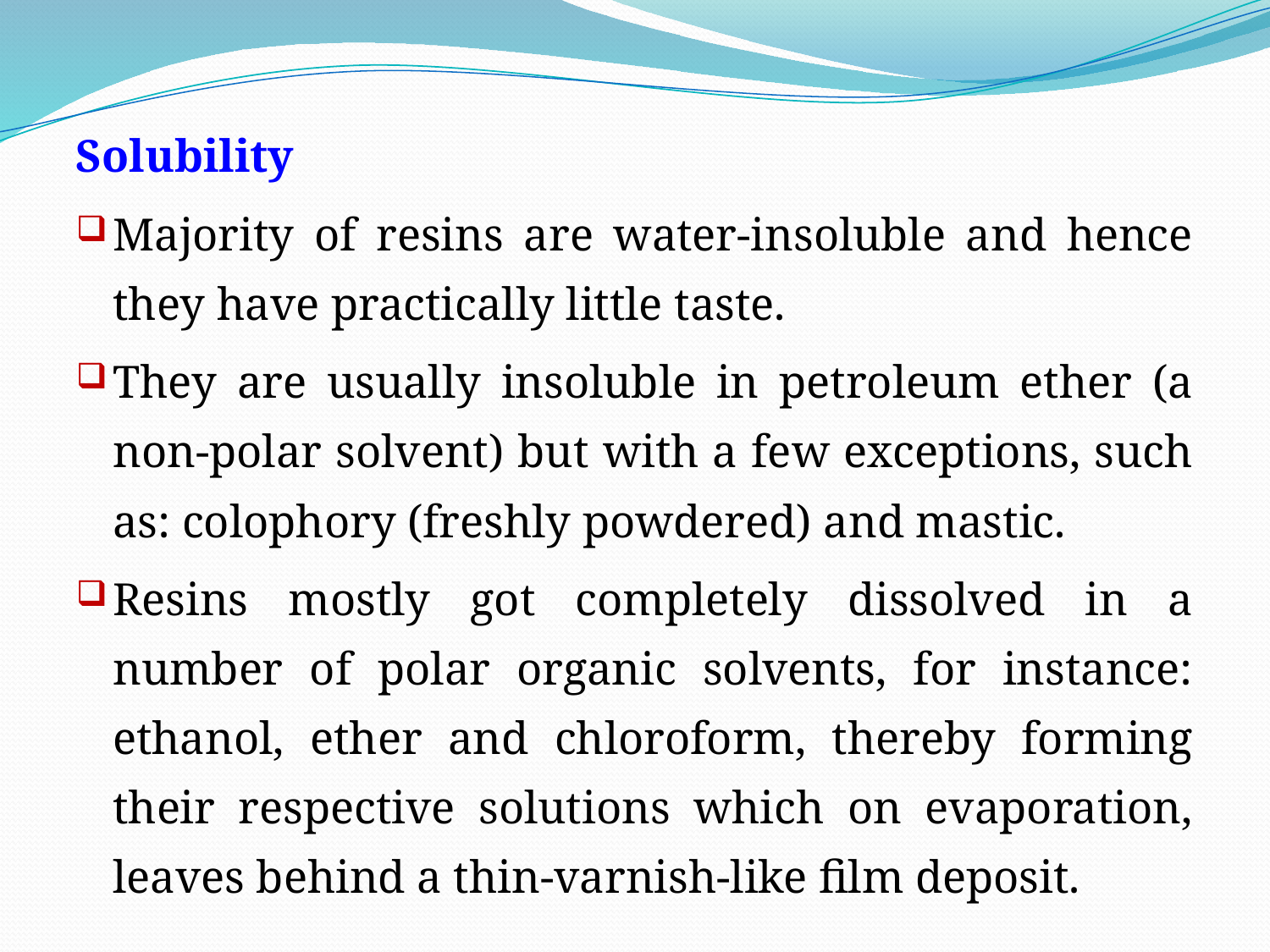

Solubility
Majority of resins are water-insoluble and hence they have practically little taste.
They are usually insoluble in petroleum ether (a non-polar solvent) but with a few exceptions, such as: colophory (freshly powdered) and mastic.
Resins mostly got completely dissolved in a number of polar organic solvents, for instance: ethanol, ether and chloroform, thereby forming their respective solutions which on evaporation, leaves behind a thin-varnish-like film deposit.